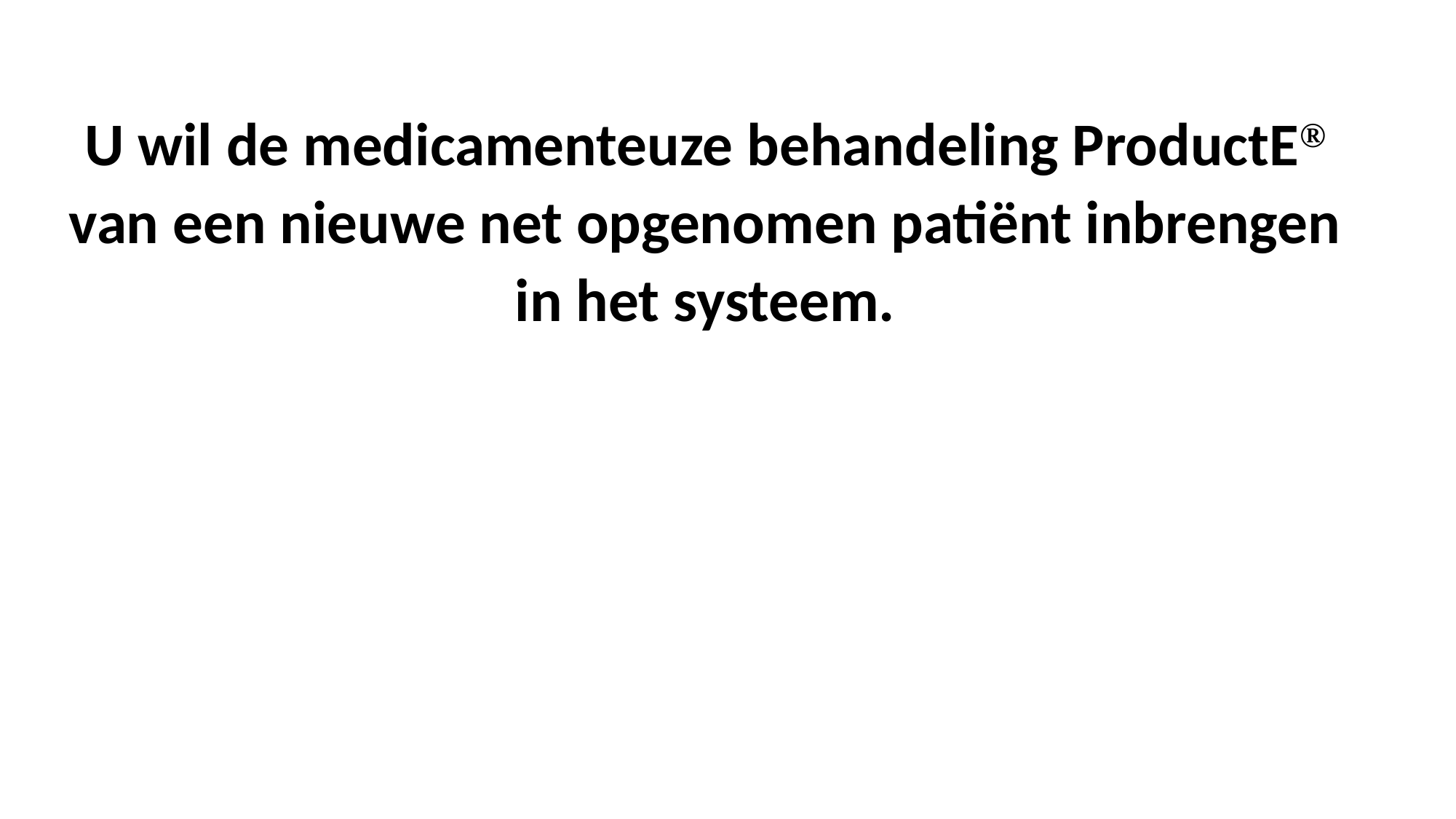

U wil de medicamenteuze behandeling ProductE® van een nieuwe net opgenomen patiënt inbrengen in het systeem.